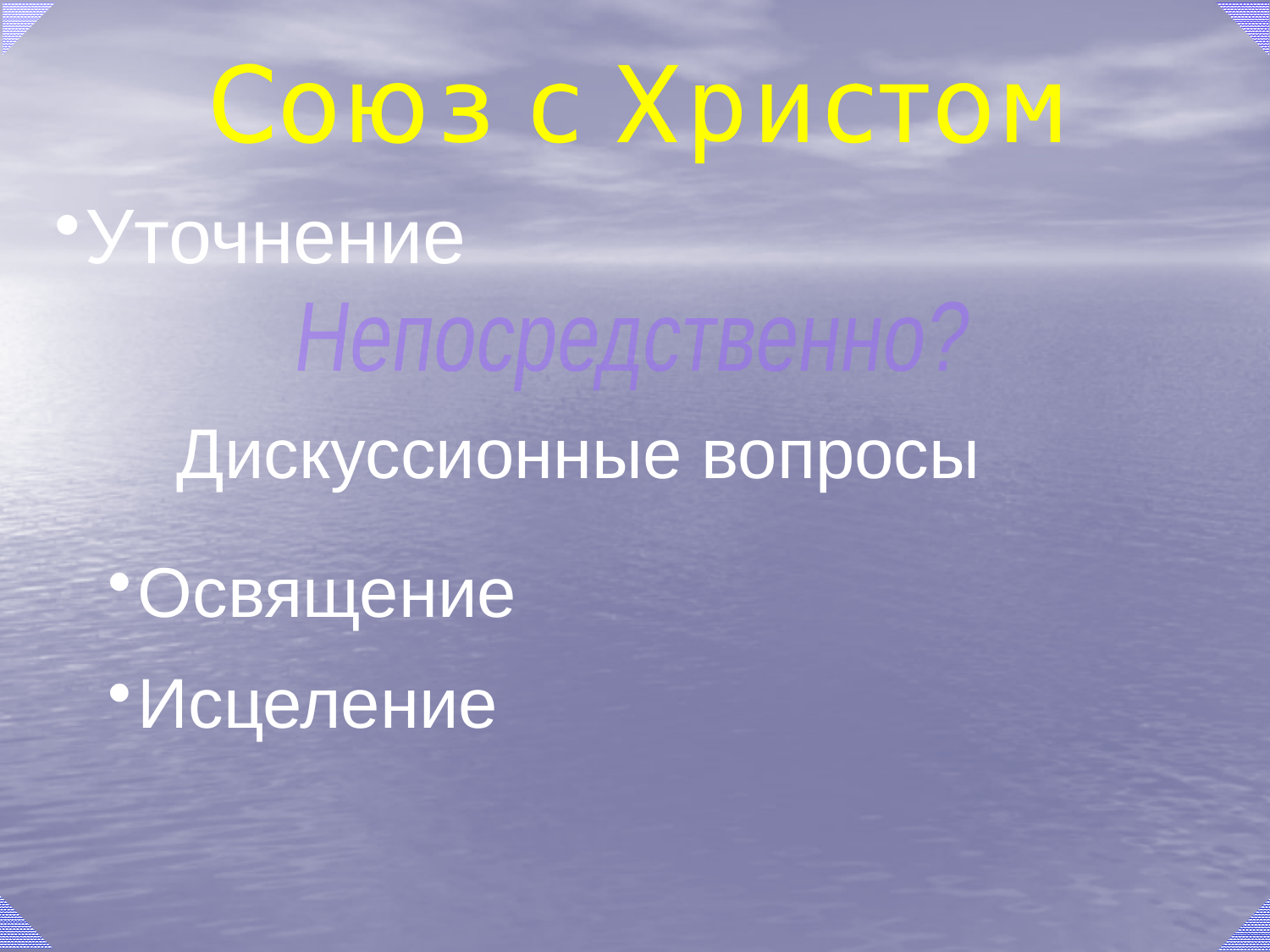

# Союз с Христом
Уточнение
Непосредственно?
Дискуссионные вопросы
Освящение
Исцеление